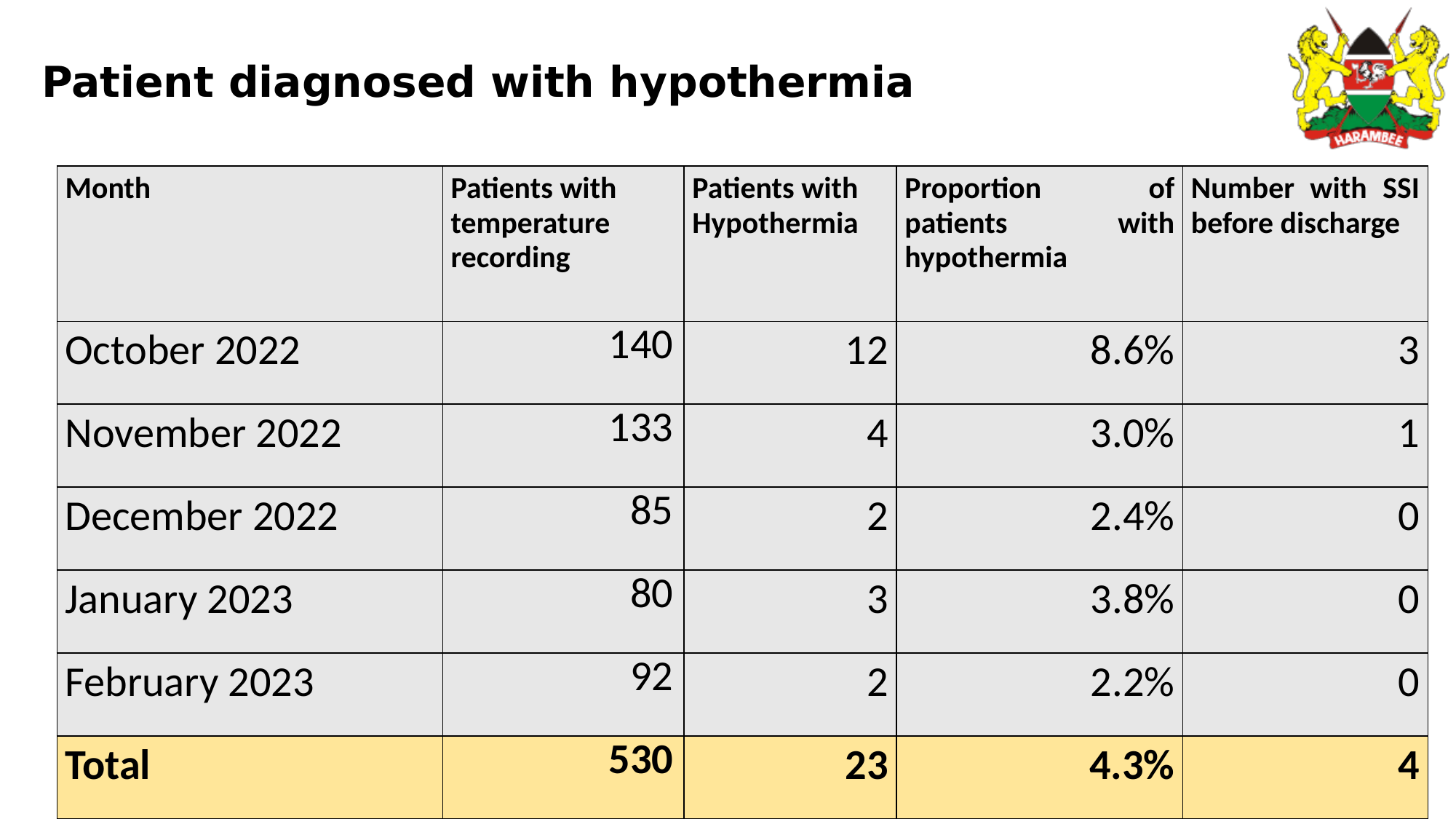

# Patient diagnosed with hypothermia
| Month | Patients with temperature recording | Patients with Hypothermia | Proportion of patients with hypothermia | Number with SSI before discharge |
| --- | --- | --- | --- | --- |
| October 2022 | 140 | 12 | 8.6% | 3 |
| November 2022 | 133 | 4 | 3.0% | 1 |
| December 2022 | 85 | 2 | 2.4% | 0 |
| January 2023 | 80 | 3 | 3.8% | 0 |
| February 2023 | 92 | 2 | 2.2% | 0 |
| Total | 530 | 23 | 4.3% | 4 |